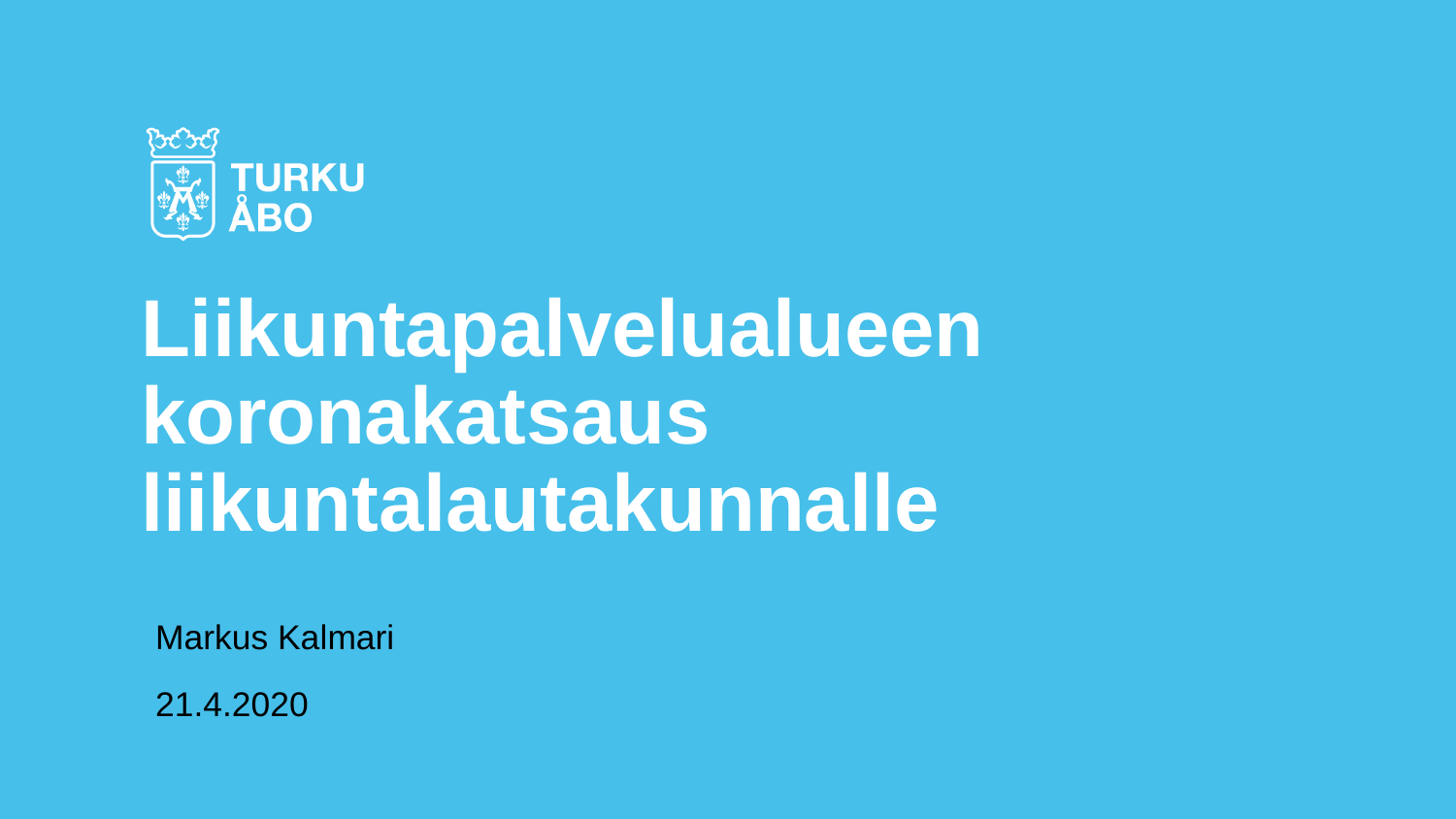

# Liikuntapalvelualueen koronakatsaus liikuntalautakunnalle
Markus Kalmari
21.4.2020